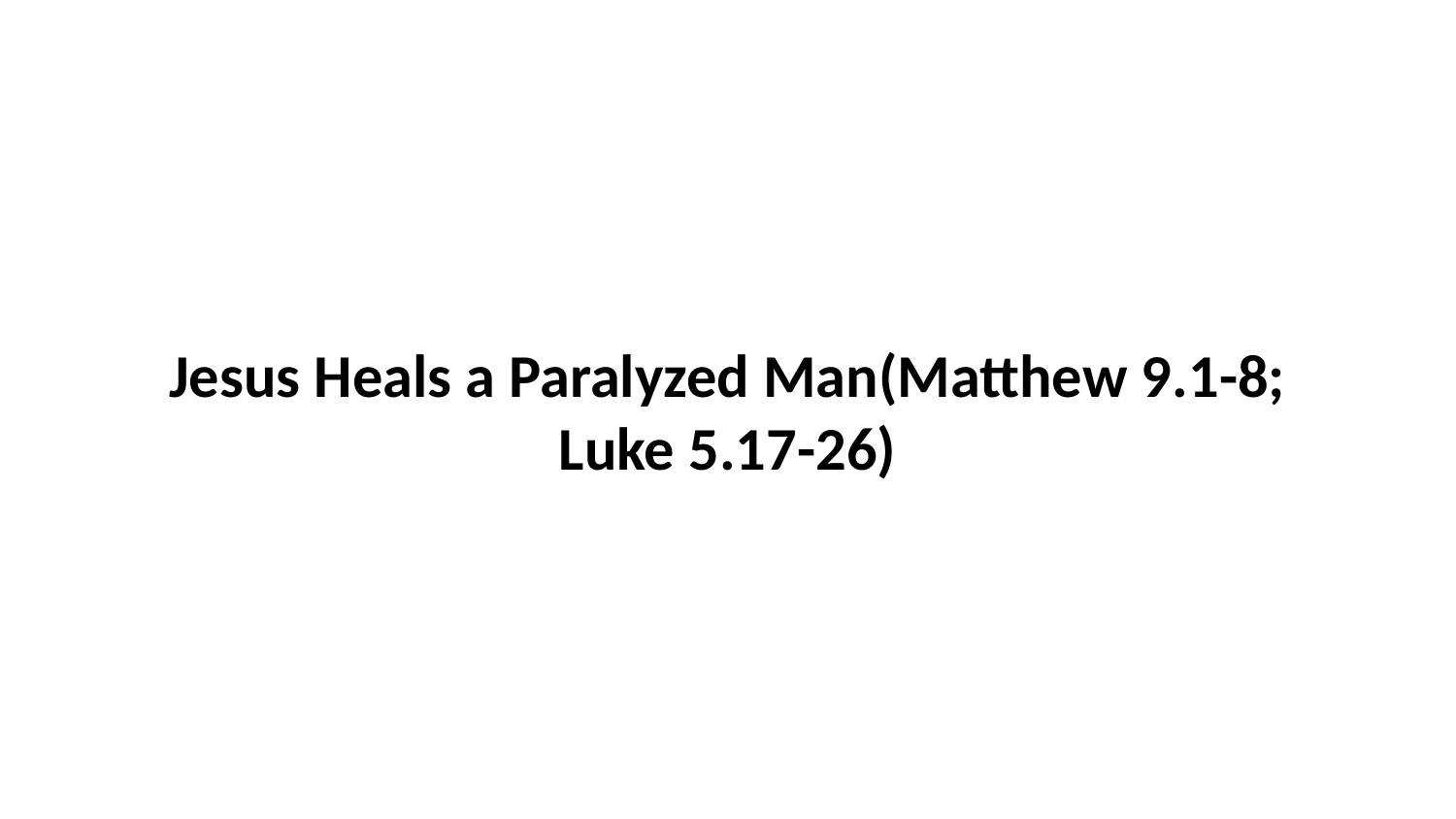

Jesus Heals a Paralyzed Man(Matthew 9.1-8; Luke 5.17-26)